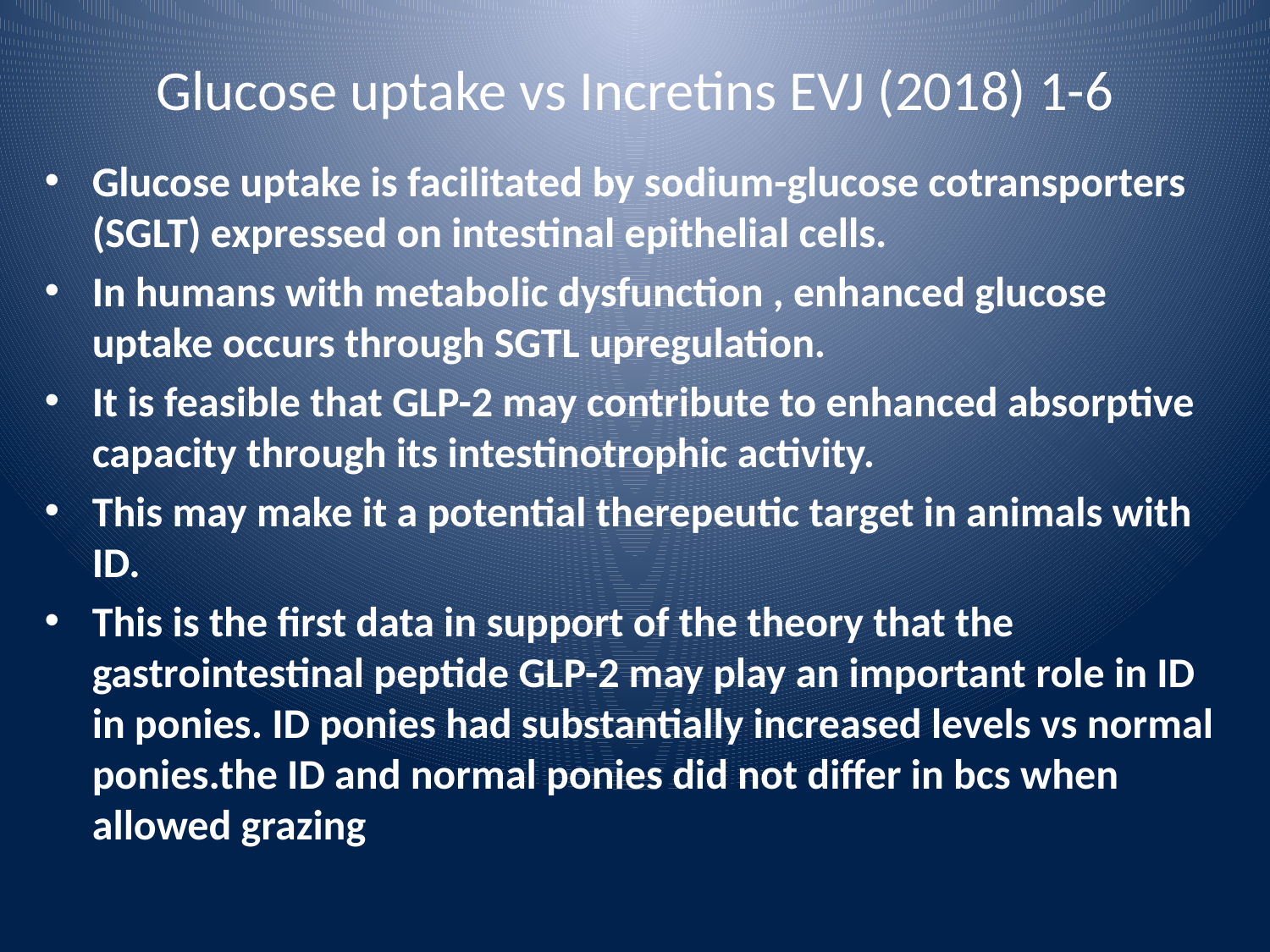

# Glucose uptake vs Incretins EVJ (2018) 1-6
Glucose uptake is facilitated by sodium-glucose cotransporters (SGLT) expressed on intestinal epithelial cells.
In humans with metabolic dysfunction , enhanced glucose uptake occurs through SGTL upregulation.
It is feasible that GLP-2 may contribute to enhanced absorptive capacity through its intestinotrophic activity.
This may make it a potential therepeutic target in animals with ID.
This is the first data in support of the theory that the gastrointestinal peptide GLP-2 may play an important role in ID in ponies. ID ponies had substantially increased levels vs normal ponies.the ID and normal ponies did not differ in bcs when allowed grazing